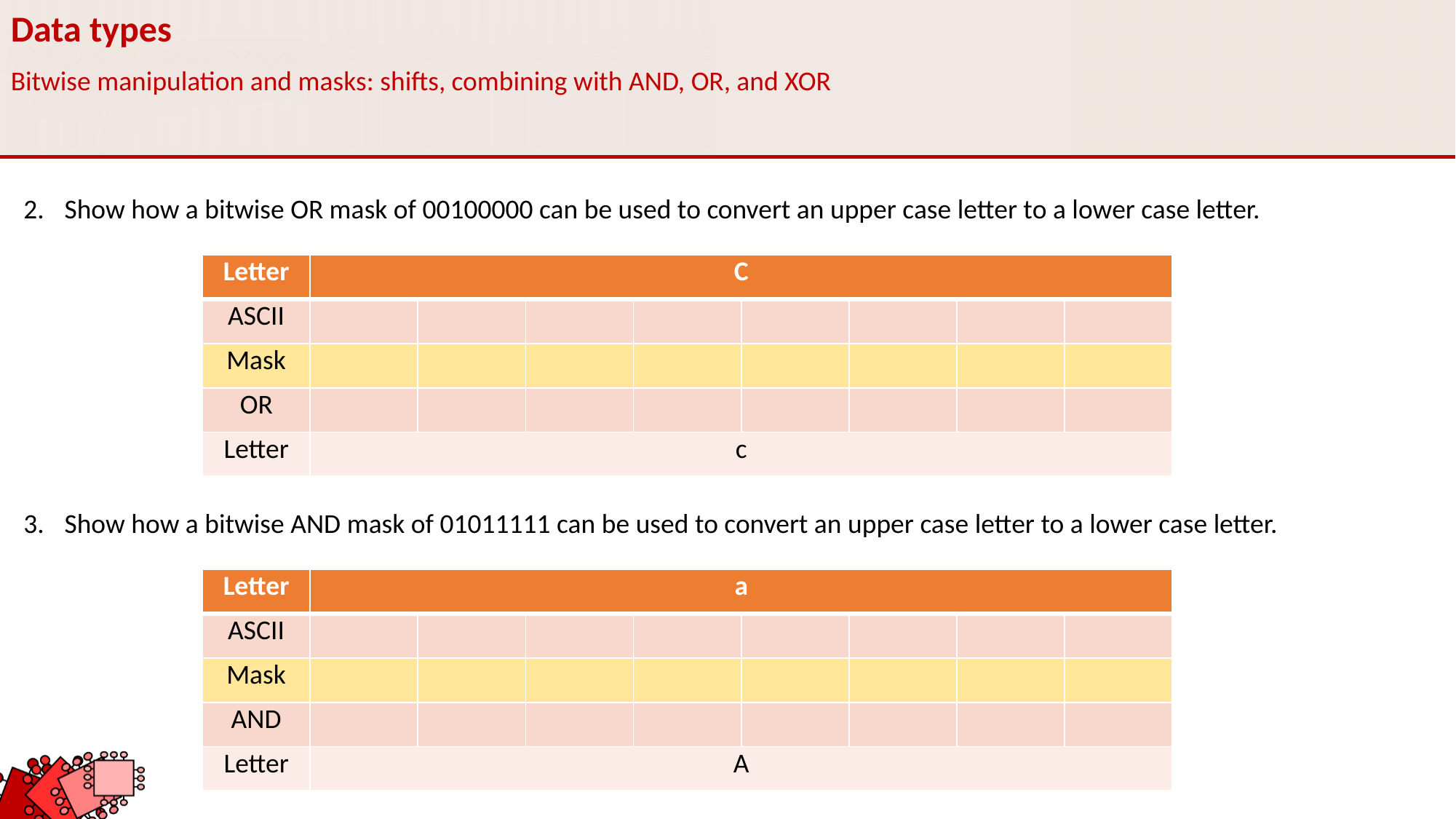

Data types
Bitwise manipulation and masks: shifts, combining with AND, OR, and XOR
Show how a bitwise OR mask of 00100000 can be used to convert an upper case letter to a lower case letter.
| Letter | C |  |  |  |  |  |  |  |
| --- | --- | --- | --- | --- | --- | --- | --- | --- |
| ASCII |  |  |  |  |  |  |  |  |
| Mask |  |  |  |  |  |  |  |  |
| OR |  |  |  |  |  |  |  |  |
| Letter | c |  |  |  |  |  |  |  |
Show how a bitwise AND mask of 01011111 can be used to convert an upper case letter to a lower case letter.
| Letter | a |  |  |  |  |  |  |  |
| --- | --- | --- | --- | --- | --- | --- | --- | --- |
| ASCII |  |  |  |  |  |  |  |  |
| Mask |  |  |  |  |  |  |  |  |
| AND |  |  |  |  |  |  |  |  |
| Letter | A |  |  |  |  |  |  |  |